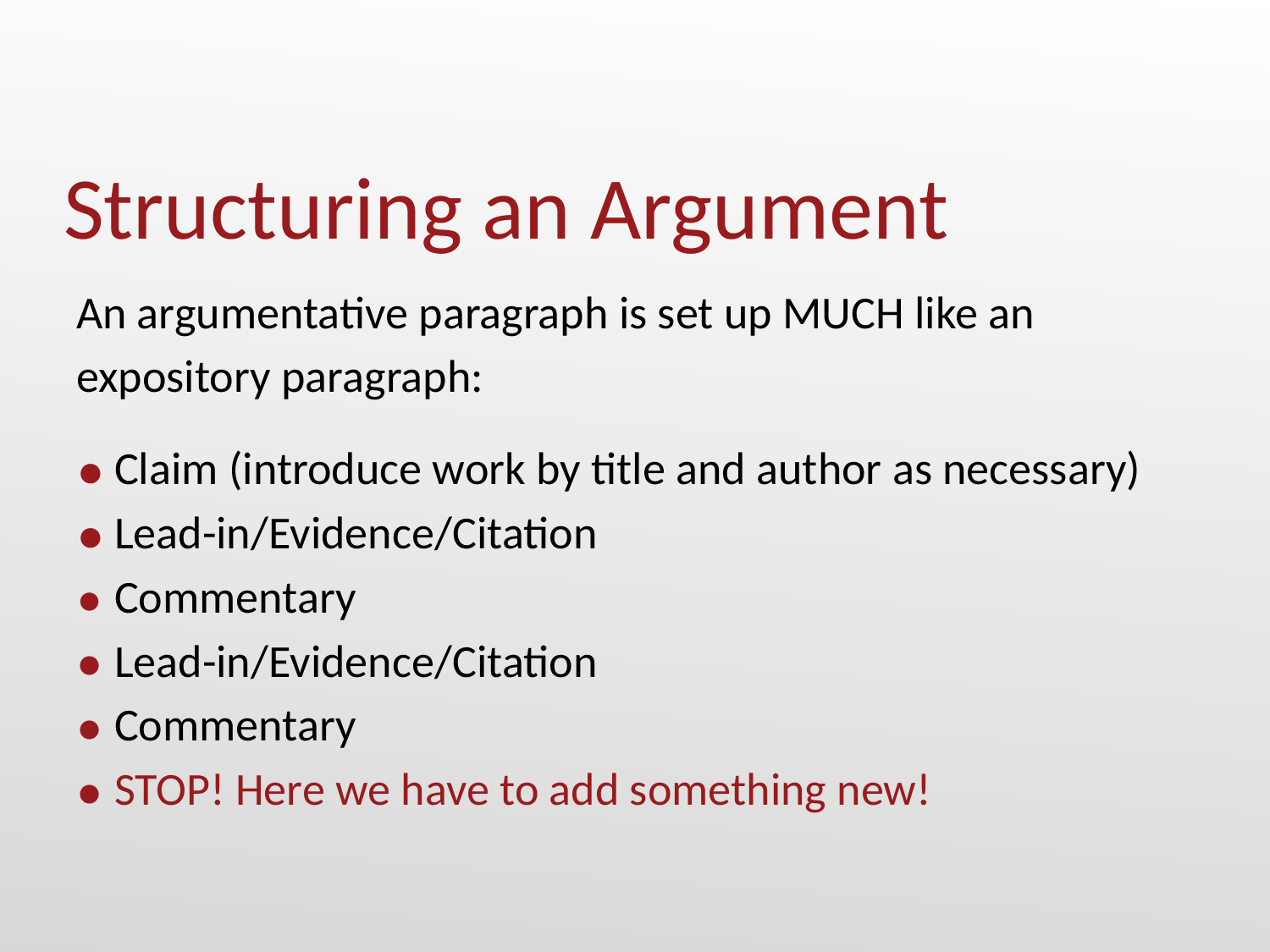

# Structuring an Argument
An argumentative paragraph is set up MUCH like an expository paragraph:
Claim (introduce work by title and author as necessary)
Lead-in/Evidence/Citation
Commentary
Lead-in/Evidence/Citation
Commentary
STOP! Here we have to add something new!